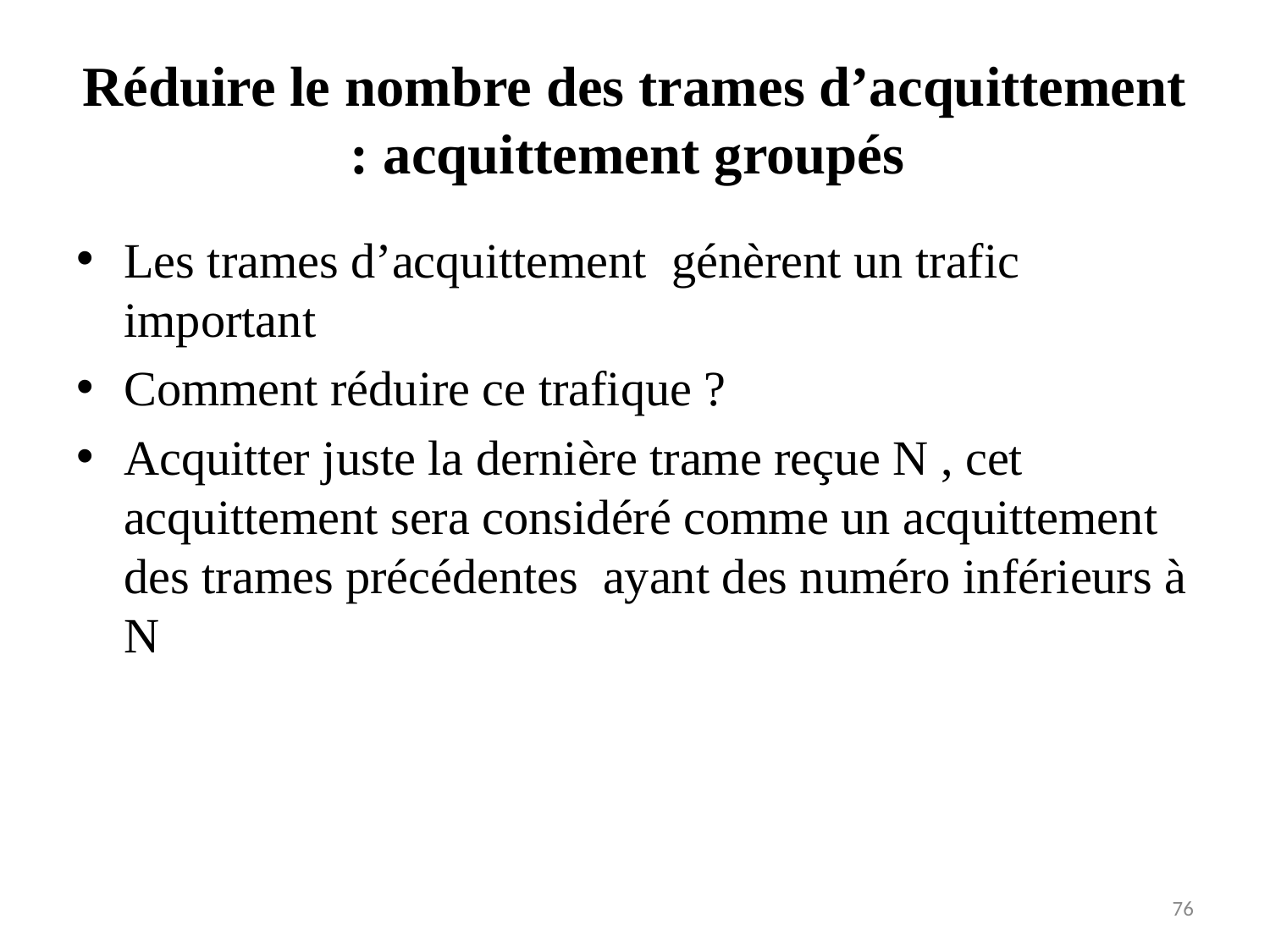

# Réduire le nombre des trames d’acquittement : acquittement groupés
Les trames d’acquittement  génèrent un trafic important
Comment réduire ce trafique ?
Acquitter juste la dernière trame reçue N , cet acquittement sera considéré comme un acquittement des trames précédentes  ayant des numéro inférieurs à N
76